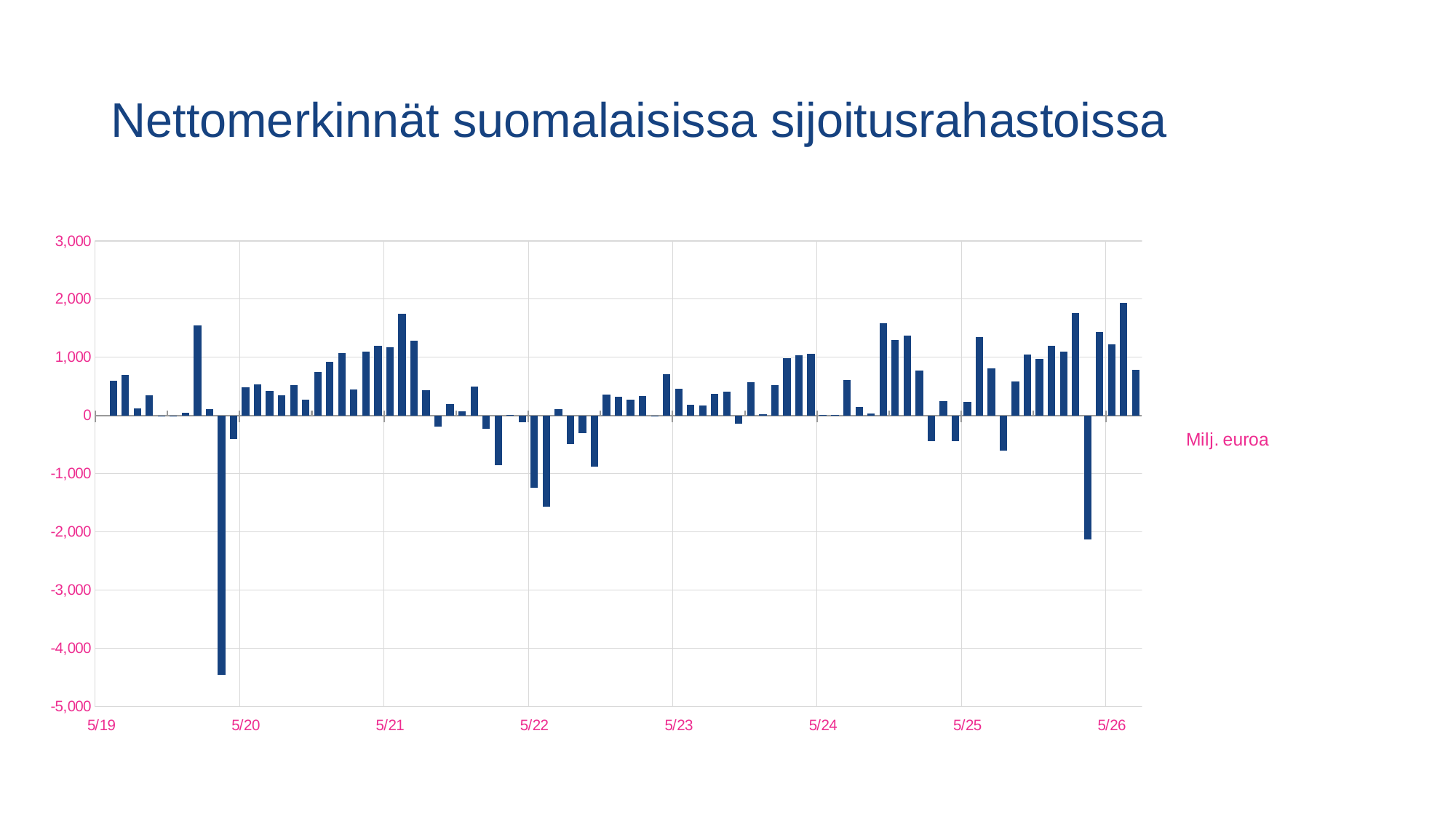

# Nettomerkinnät suomalaisissa sijoitusrahastoissa

### Chart

| Category |  |
|---|---|
| 43646 | 597.4930139642 |
| 43677 | 697.0853680441 |
| 43708 | 117.56006011839999 |
| 43738 | 349.735746576 |
| 43769 | 1.3094866399999567 |
| 43799 | 1.3094866399999567 |
| 43830 | 52.478280056799946 |
| 43861 | 1554.13520255 |
| 43890 | 107.47047379719999 |
| 43921 | -4456.41019566 |
| 43951 | -408.2497207000001 |
| 43982 | 480.310487464 |
| 44012 | 536.3202372299999 |
| 44043 | 426.5511148255 |
| 44074 | 343.29570800039994 |
| 44104 | 524.0149028809001 |
| 44135 | 273.88172034713006 |
| 44165 | 750.8050898881419 |
| 44196 | 919.1049744042874 |
| 44227 | 1070.0806098803448 |
| 44255 | 450.57652610571597 |
| 44286 | 1098.5822888914151 |
| 44316 | 1195.59895066 |
| 44347 | 1167.448811161636 |
| 44377 | 1746.52955001938 |
| 44408 | 1285.9486613401502 |
| 44439 | 440.24215541198924 |
| 44469 | -186.62315058928874 |
| 44500 | 195.97539466078828 |
| 44530 | 73.59714762026094 |
| 44561 | 494.25084233624307 |
| 44592 | -226.2200195890287 |
| 44620 | -849.0281547864773 |
| 44651 | 11.17328455806762 |
| 44681 | -113.28644521016831 |
| 44712 | -1247.0950878749059 |
| 44742 | -1567.4725940221008 |
| 44773 | 112.71723756523615 |
| 44804 | -491.9922591327829 |
| 44834 | -301.239387100288 |
| 44865 | -873.9141971001561 |
| 44895 | 364.06043801138026 |
| 44926 | 322.40399314961985 |
| 44957 | 272.59461047349026 |
| 44985 | 335.911320151465 |
| 45016 | -18.52315035332358 |
| 45046 | 708.7292556721114 |
| 45077 | 460.8262513104746 |
| 45107 | 184.3483428543336 |
| 45138 | 167.43864689995698 |
| 45169 | 378.205649183931 |
| 45199 | 408.2211025627813 |
| 45230 | -144.31956476940738 |
| 45260 | 570.9144328190007 |
| 45291 | 27.647824199060437 |
| 45322 | 525.4197421300905 |
| 45351 | 982.0477256996841 |
| 45382 | 1033.049095647942 |
| 45412 | 1058.5556809117481 |
| 45443 | 4.906907387254066 |
| 45473 | 4.906907387254066 |
| 45504 | 604.8493554994409 |
| 45535 | 147.5710989976967 |
| 45565 | 28.633319584350847 |
| 45596 | 1587.8284277796247 |
| 45626 | 1303.2455807822964 |
| 45657 | 1370.233735837703 |
| 45688 | 772.0450533247855 |
| 45716 | -440.924230323454 |
| 45747 | 246.9597897987769 |
| 45777 | -438.5656202217781 |
| 45808 | 229.5055455488875 |
| 45838 | 1349.1161189920572 |
| 45869 | 806.8779910581987 |
| 45900 | -598.218279283732 |
| 45930 | 591.1882628512346 |
| 45961 | 1053.740723422397 |
| 45991 | 972.7931469814957 |
| 46022 | 1200.8103555548425 |
| 46053 | 1094.8079965972954 |
| 46081 | 1763.4224720691498 |
| 46112 | -2130.2903495291935 |
| 46142 | 1434.2529874166119 |
| 46173 | 1221.0552464136715 |
| 46203 | 1930.2659003530998 |
| 46234 | 786.1390408985524 |